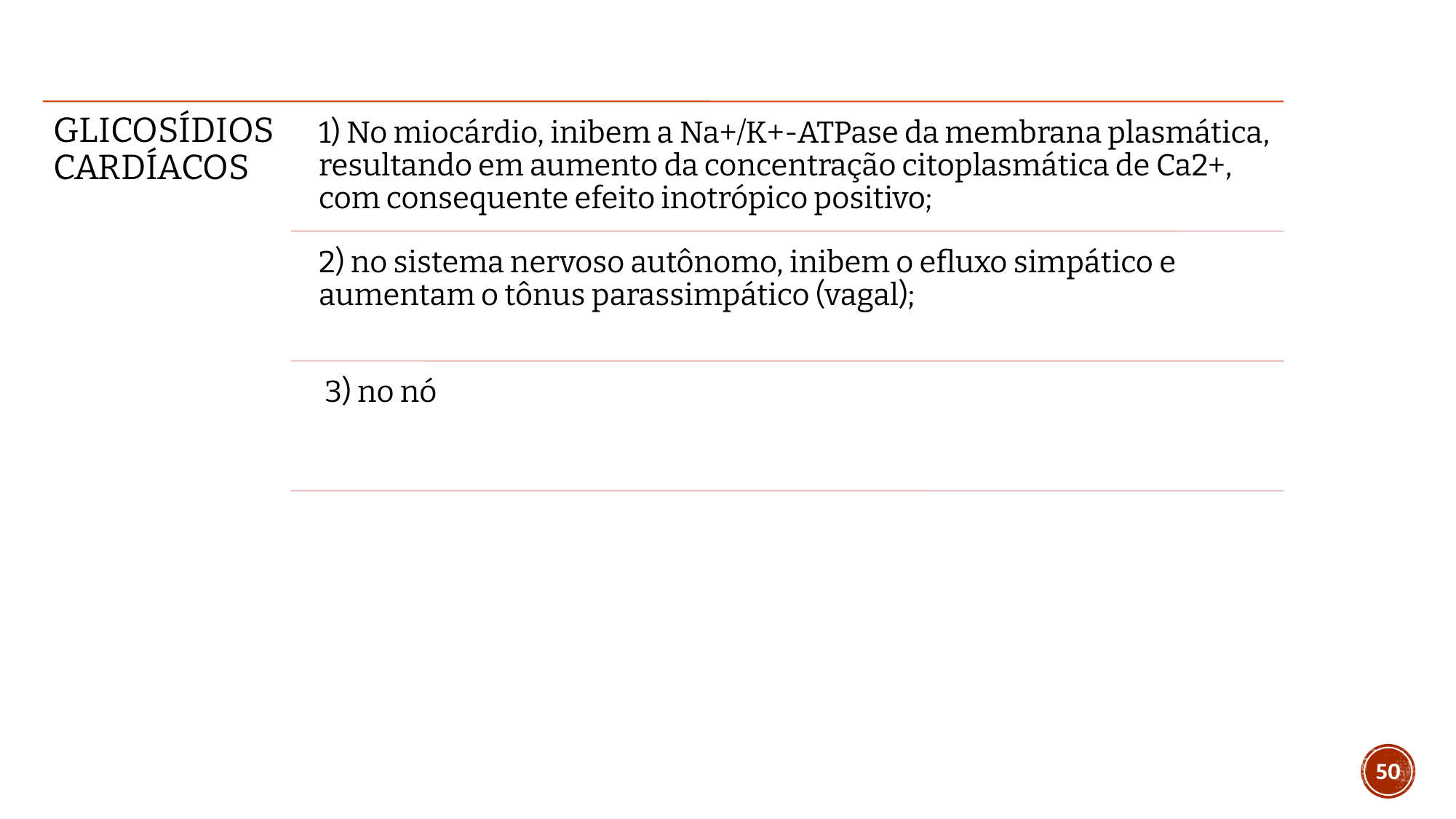

GLICOSÍDIOS CARDÍACOS
1) No miocárdio, inibem a Na+/K+-ATPase da membrana plasmática, resultando em aumento da concentração citoplasmática de Ca2+, com consequente efeito inotrópico positivo;
2) no sistema nervoso autônomo, inibem o efluxo simpático e aumentam o tônus parassimpático (vagal);
 3) no nó
50